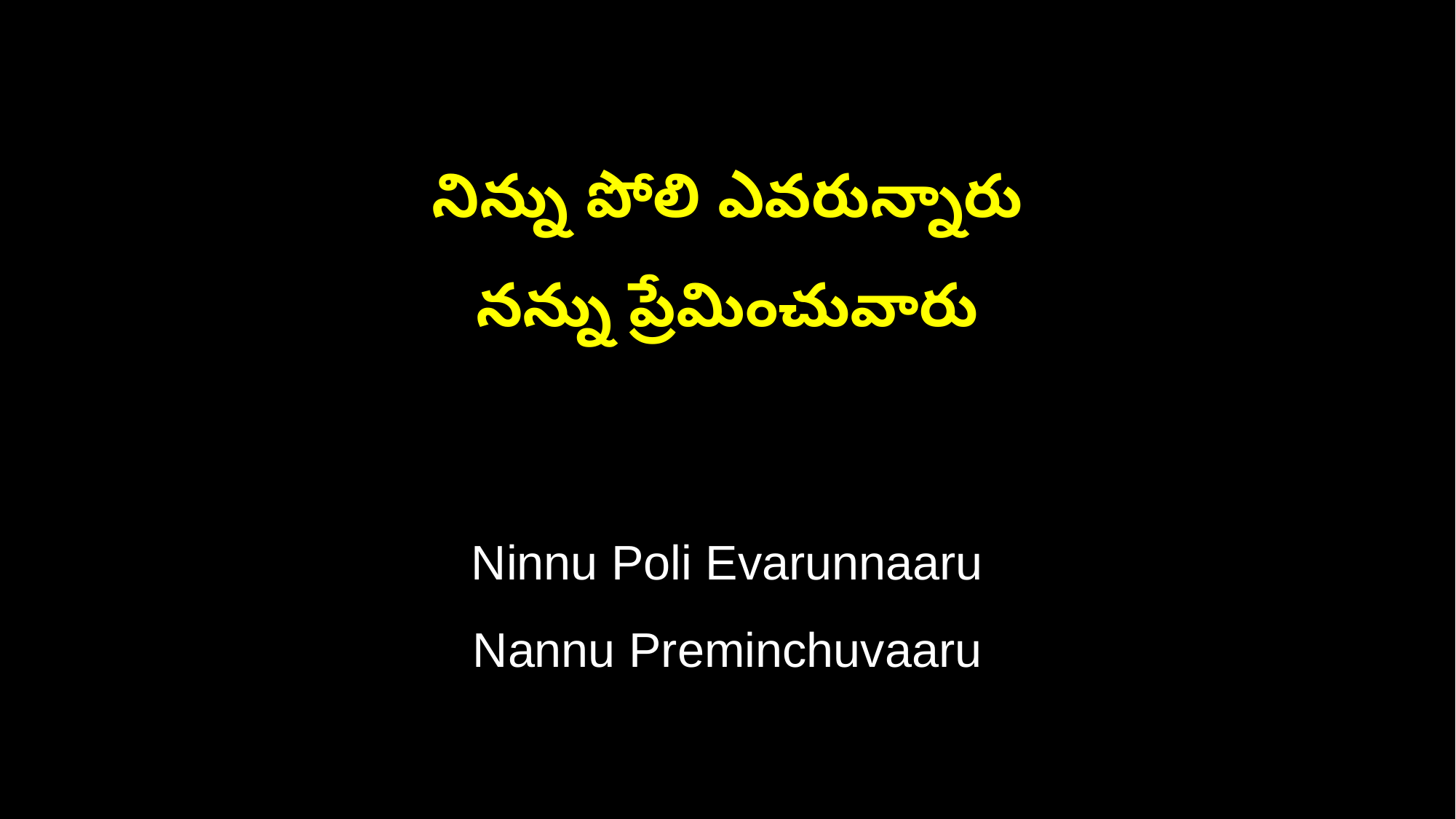

నిన్ను పోలి ఎవరున్నారు
నన్ను ప్రేమించువారు
Ninnu Poli Evarunnaaru
Nannu Preminchuvaaru